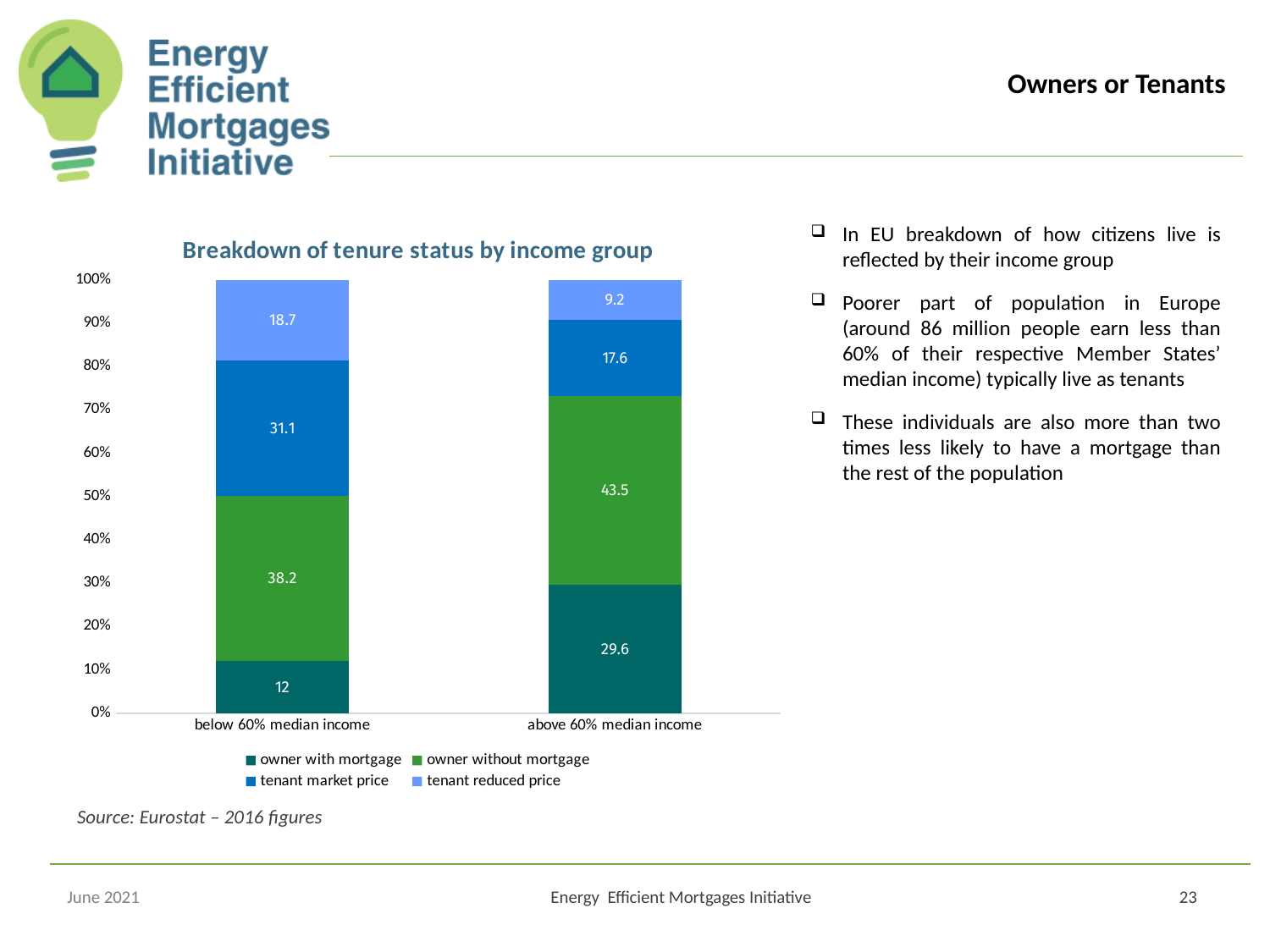

# Owners or Tenants

### Chart: Breakdown of tenure status by income group

| Category | owner with mortgage | owner without mortgage | tenant market price | tenant reduced price |
|---|---|---|---|---|
| below 60% median income | 12.0 | 38.2 | 31.1 | 18.7 |
| above 60% median income | 29.6 | 43.5 | 17.6 | 9.2 |
In EU breakdown of how citizens live is reflected by their income group
Poorer part of population in Europe (around 86 million people earn less than 60% of their respective Member States’ median income) typically live as tenants
These individuals are also more than two times less likely to have a mortgage than the rest of the population
Source: Eurostat – 2016 figures
June 2021

Energy  Efficient Mortgages Initiative
23